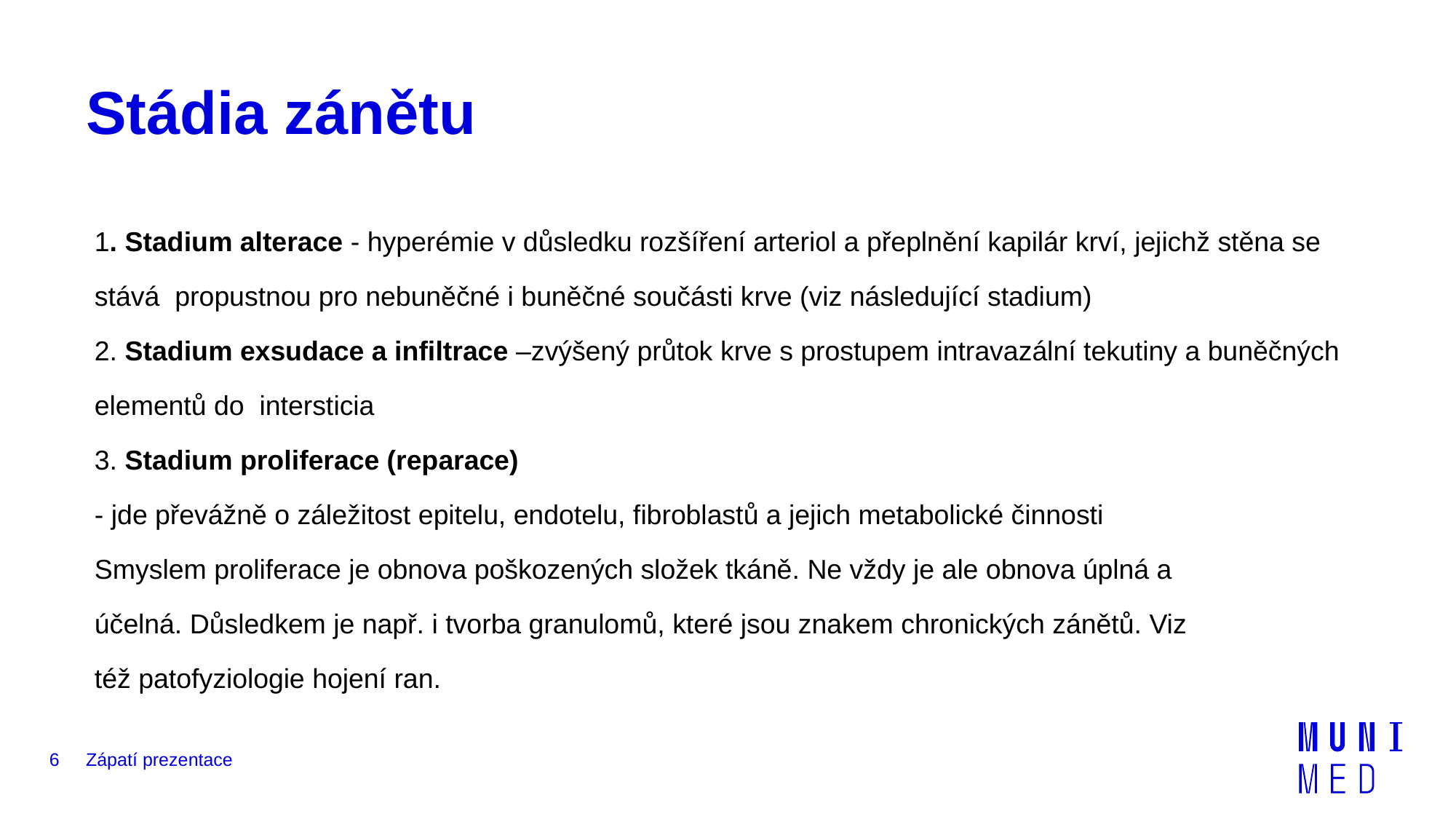

# Stádia zánětu
1. Stadium alterace - hyperémie v důsledku rozšíření arteriol a přeplnění kapilár krví, jejichž stěna se stává  propustnou pro nebuněčné i buněčné součásti krve (viz následující stadium)
2. Stadium exsudace a infiltrace –zvýšený průtok krve s prostupem intravazální tekutiny a buněčných elementů do  intersticia
3. Stadium proliferace (reparace)
- jde převážně o záležitost epitelu, endotelu, fibroblastů a jejich metabolické činnosti
Smyslem proliferace je obnova poškozených složek tkáně. Ne vždy je ale obnova úplná a
účelná. Důsledkem je např. i tvorba granulomů, které jsou znakem chronických zánětů. Viz
též patofyziologie hojení ran.
6
Zápatí prezentace